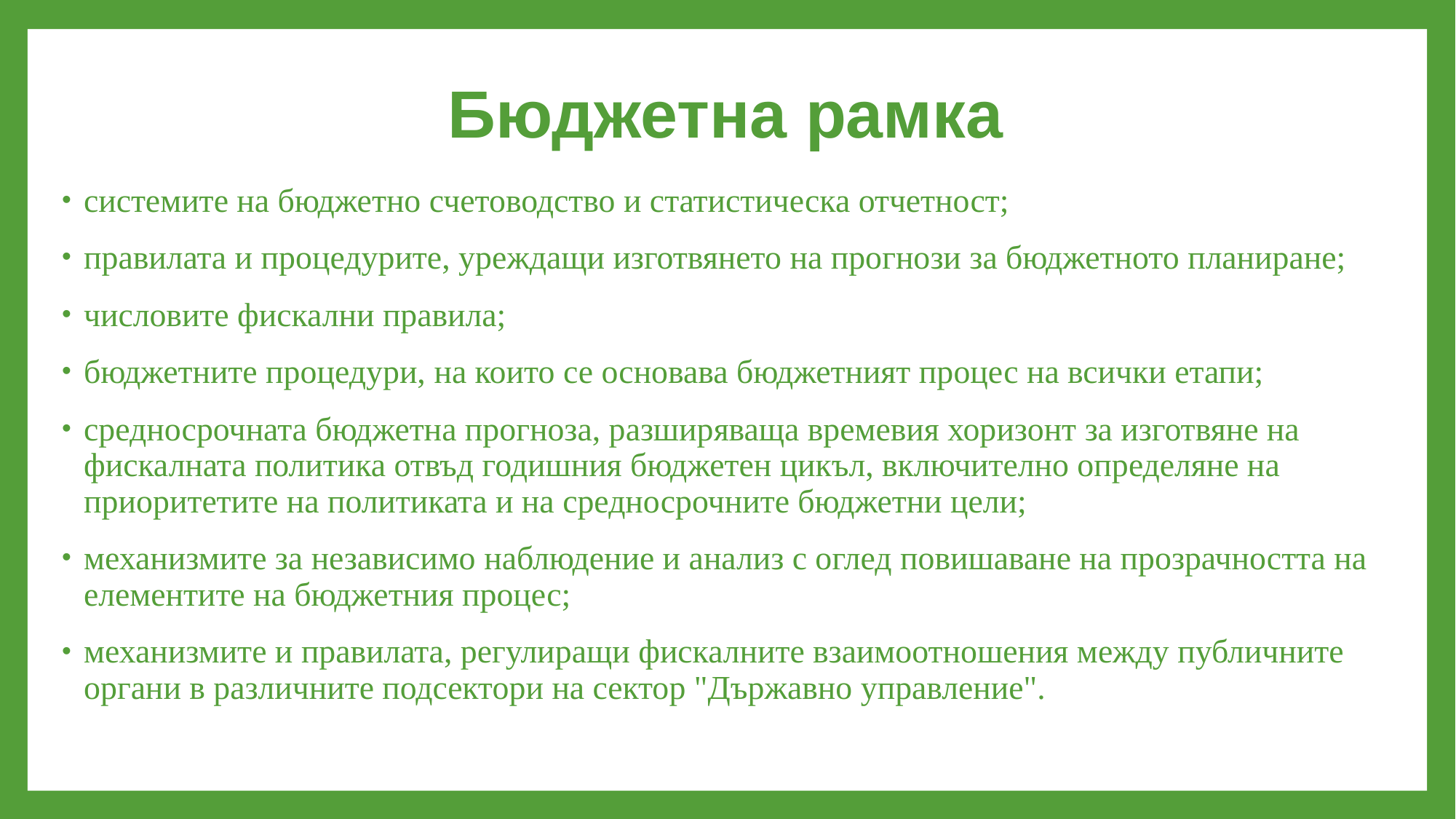

# Бюджетна рамка
системите на бюджетно счетоводство и статистическа отчетност;
правилата и процедурите, уреждащи изготвянето на прогнози за бюджетното планиране;
числовите фискални правила;
бюджетните процедури, на които се основава бюджетният процес на всички етапи;
средносрочната бюджетна прогноза, разширяваща времевия хоризонт за изготвяне на фискалната политика отвъд годишния бюджетен цикъл, включително определяне на приоритетите на политиката и на средносрочните бюджетни цели;
механизмите за независимо наблюдение и анализ с оглед повишаване на прозрачността на елементите на бюджетния процес;
механизмите и правилата, регулиращи фискалните взаимоотношения между публичните органи в различните подсектори на сектор "Държавно управление".